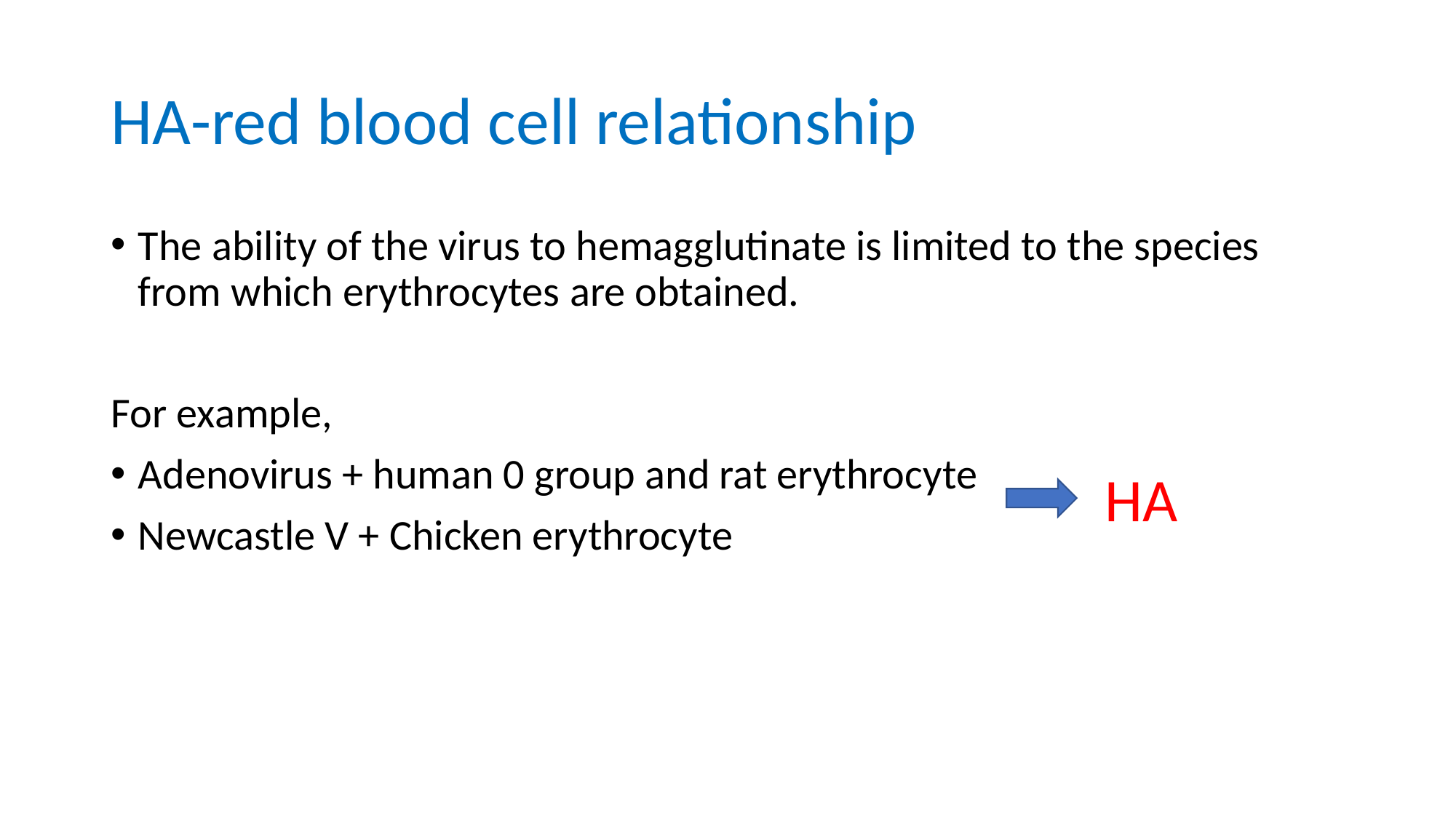

# HA-red blood cell relationship
The ability of the virus to hemagglutinate is limited to the species from which erythrocytes are obtained.

For example,
Adenovirus + human 0 group and rat erythrocyte
Newcastle V + Chicken erythrocyte
HA